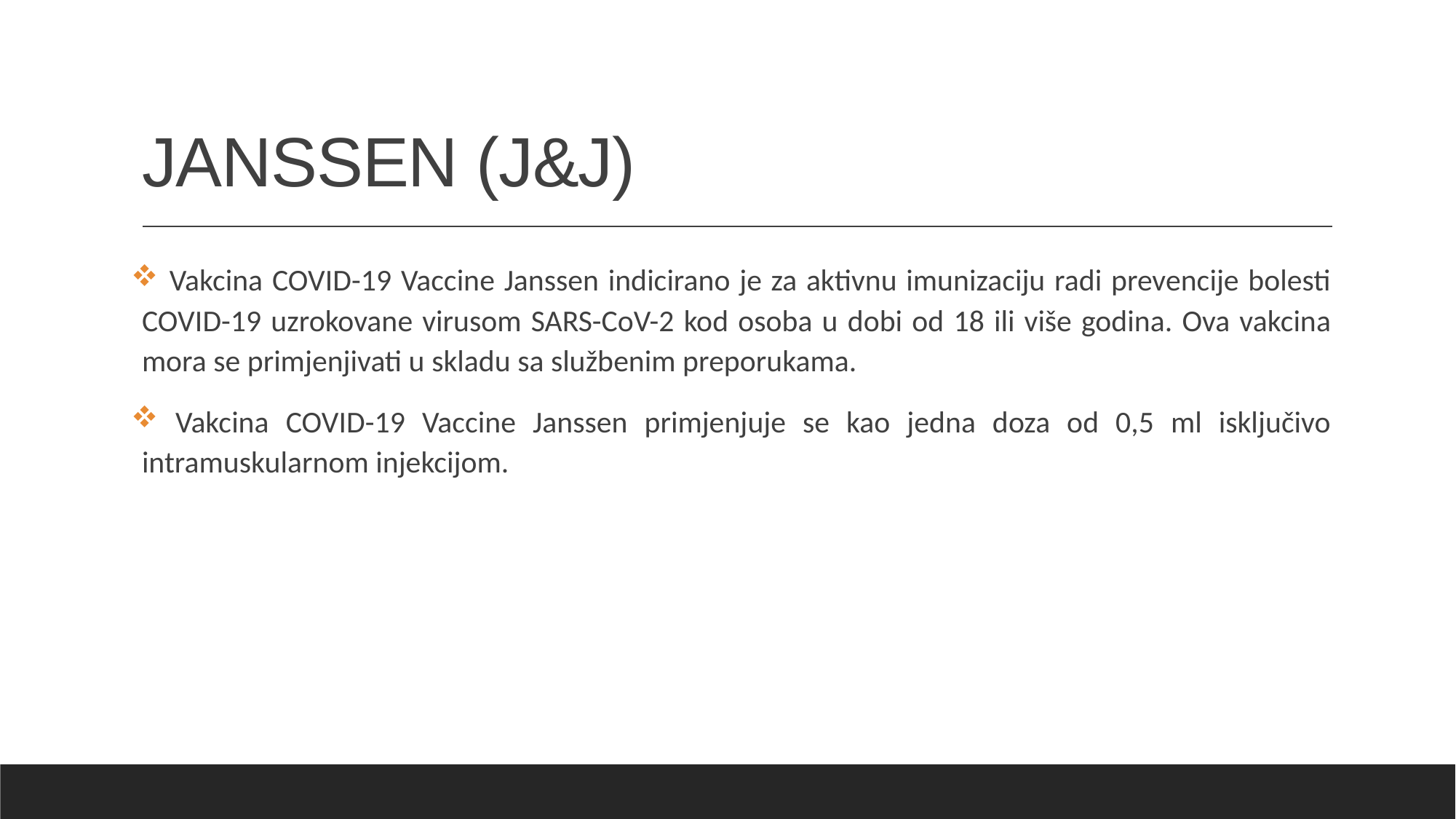

# JANSSEN (J&J)
 Vakcina COVID-19 Vaccine Janssen indicirano je za aktivnu imunizaciju radi prevencije bolesti COVID-19 uzrokovane virusom SARS-CoV-2 kod osoba u dobi od 18 ili više godina. Ova vakcina mora se primjenjivati u skladu sa službenim preporukama.
 Vakcina COVID-19 Vaccine Janssen primjenjuje se kao jedna doza od 0,5 ml isključivo intramuskularnom injekcijom.